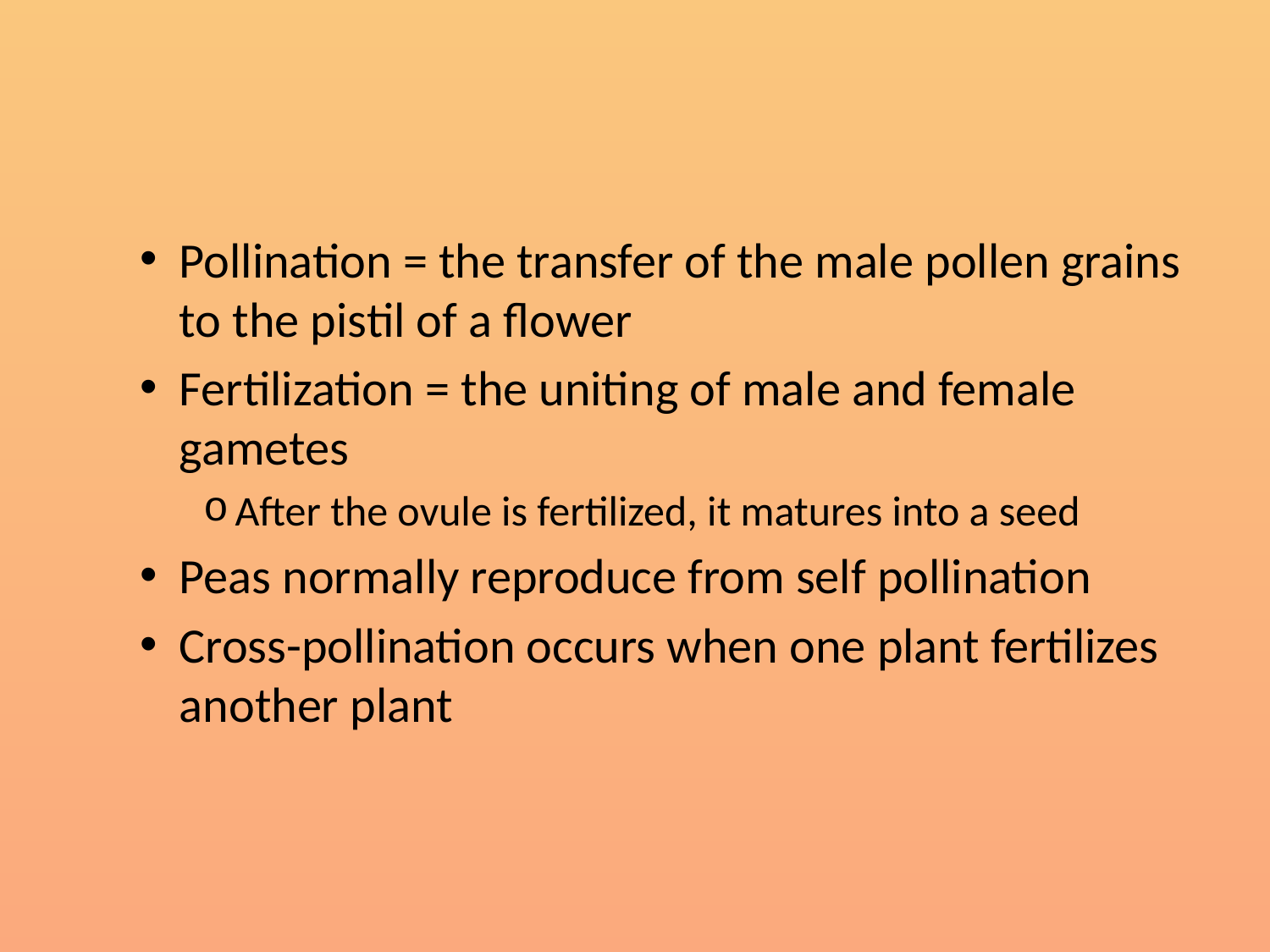

#
Pollination = the transfer of the male pollen grains to the pistil of a flower
Fertilization = the uniting of male and female gametes
After the ovule is fertilized, it matures into a seed
Peas normally reproduce from self pollination
Cross-pollination occurs when one plant fertilizes another plant